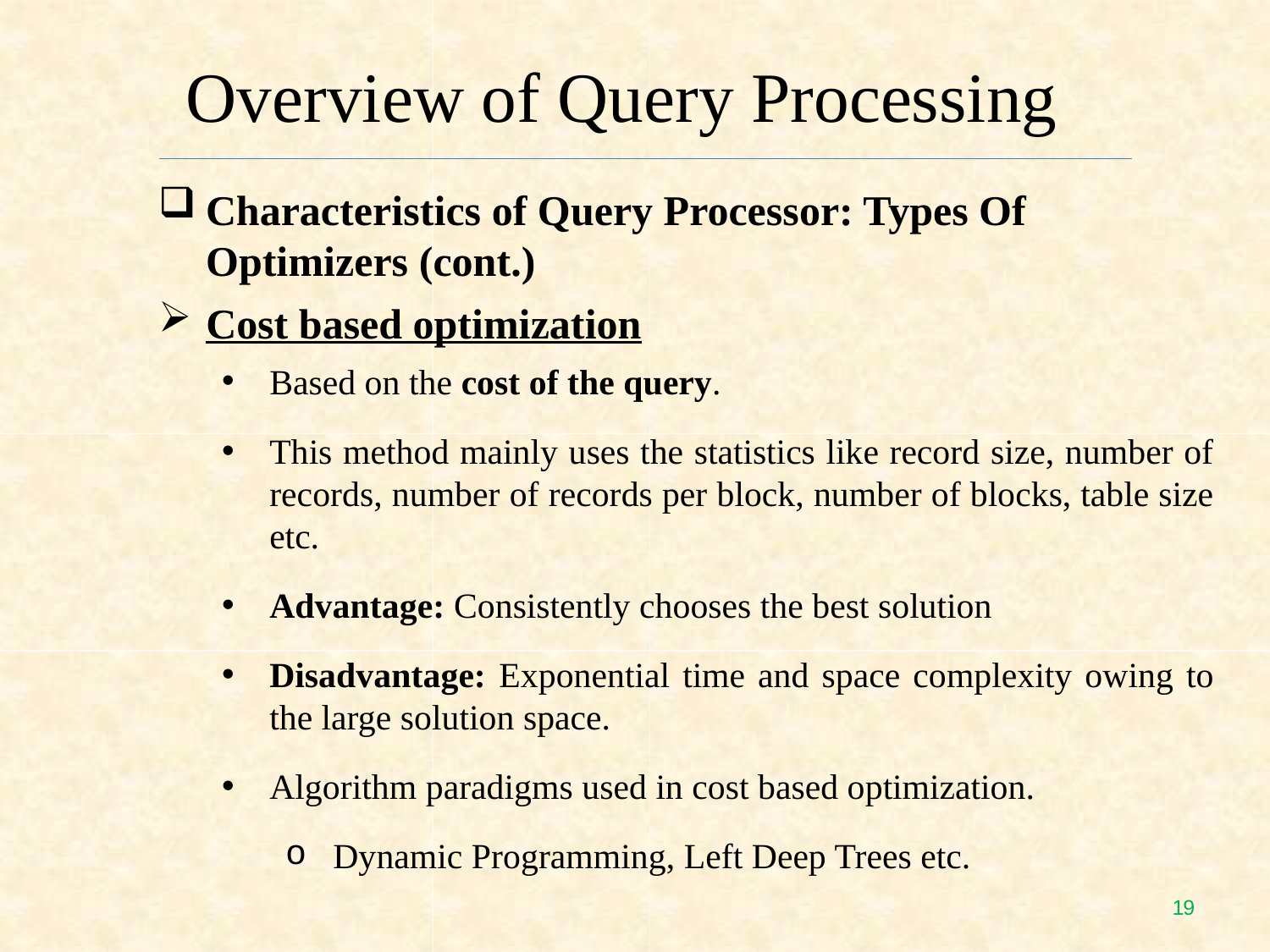

# Overview of Query Processing

Characteristics of Query Processor: Types Of Optimizers (cont.)
Cost based optimization
Based on the cost of the query.
This method mainly uses the statistics like record size, number of records, number of records per block, number of blocks, table size etc.
Advantage: Consistently chooses the best solution
Disadvantage: Exponential time and space complexity owing to the large solution space.
Algorithm paradigms used in cost based optimization.
Dynamic Programming, Left Deep Trees etc.

19